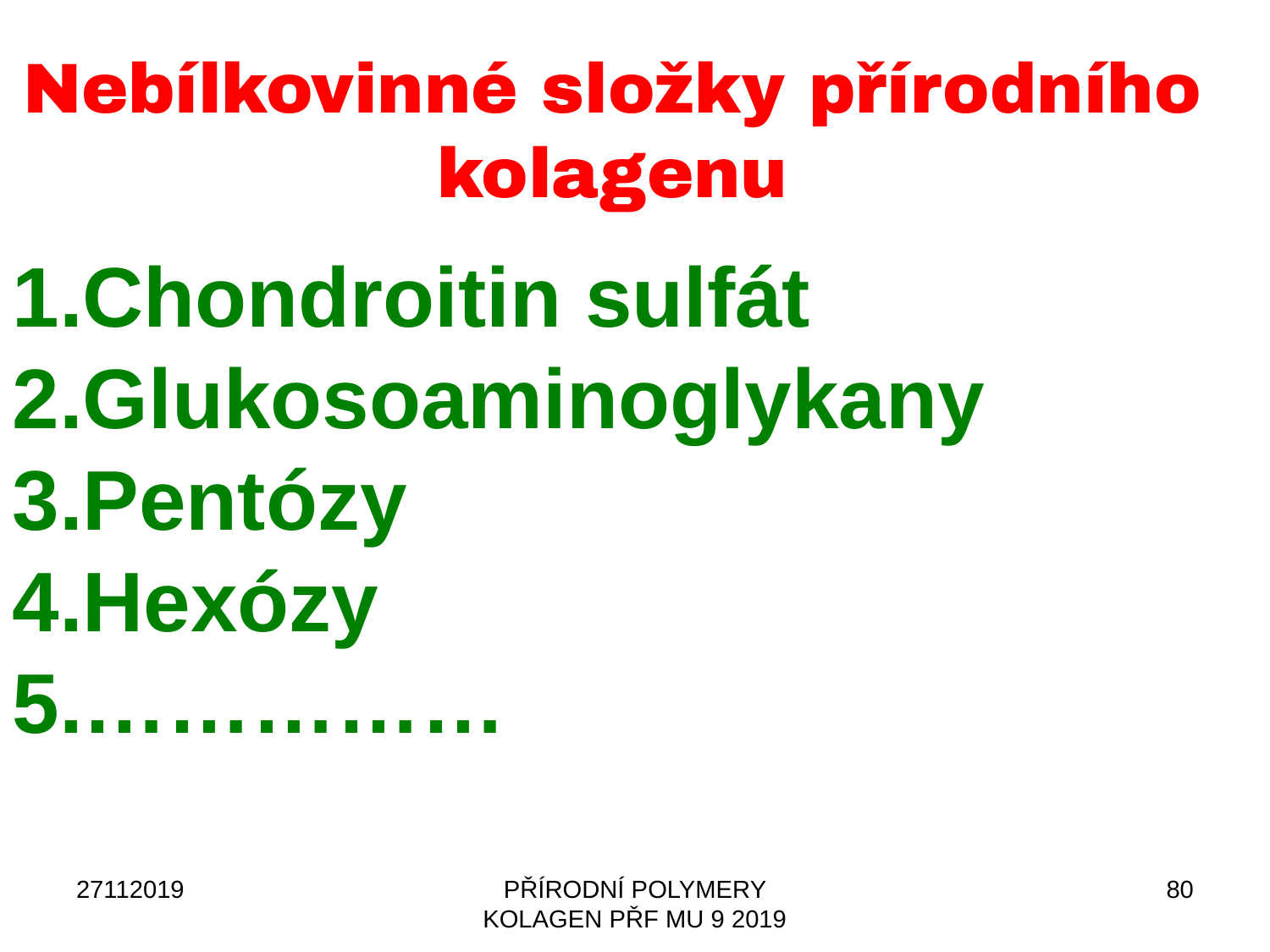

Nebílkovinné složky přírodního kolagenu
Chondroitin sulfát
Glukosoaminoglykany
Pentózy
Hexózy
……………
27112019
PŘÍRODNÍ POLYMERY KOLAGEN PŘF MU 9 2019
80